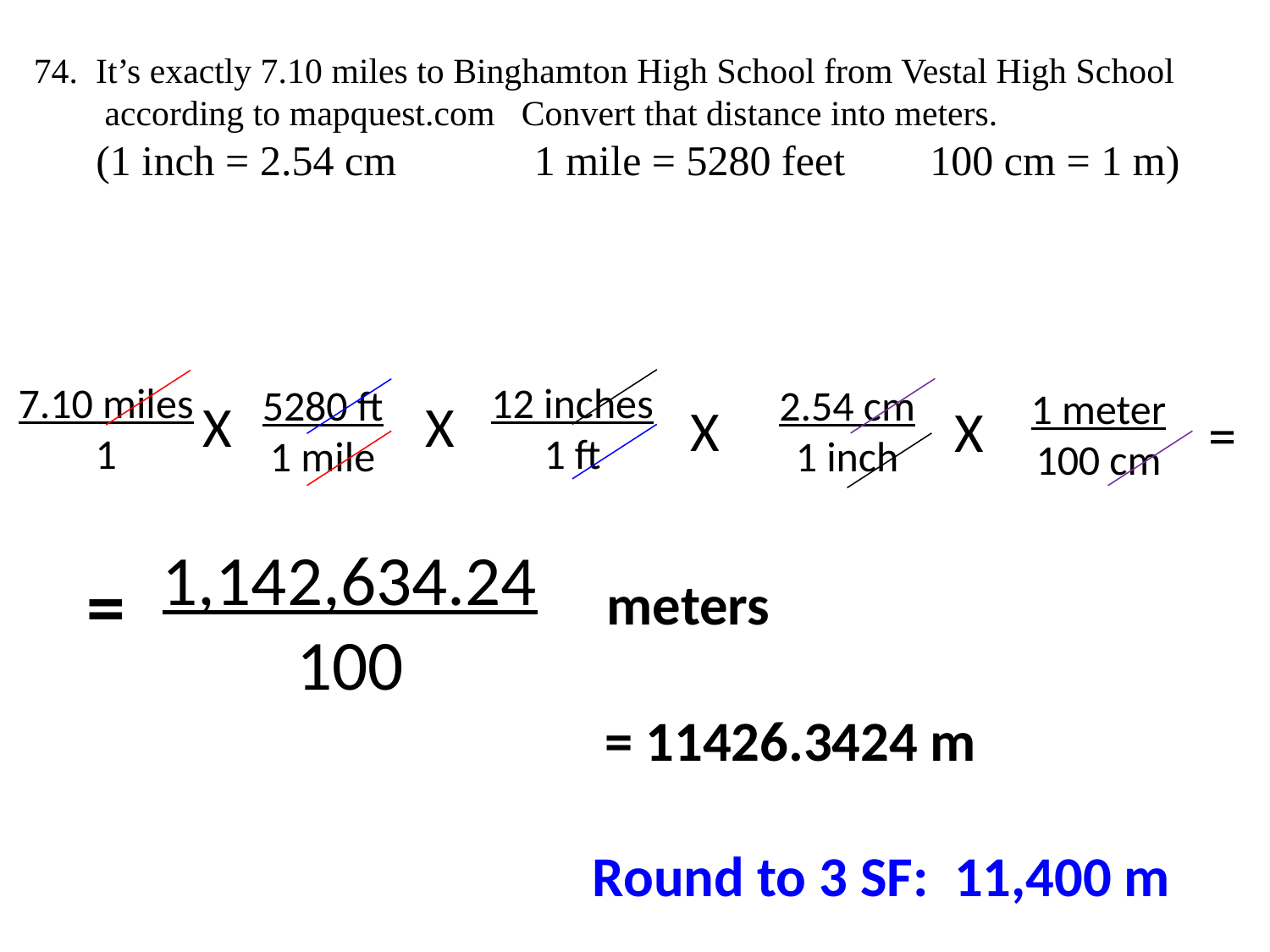

74.  It’s exactly 7.10 miles to Binghamton High School from Vestal High School
        according to mapquest.com   Convert that distance into meters.
       (1 inch = 2.54 cm             1 mile = 5280 feet        100 cm = 1 m)

12 inches
1 ft
7.10 miles
1
5280 ft
1 mile
2.54 cm
1 inch
1 meter
100 cm
X
X
X
X
=
1,142,634.24
100
=
 meters

 = 11426.3424 m

Round to 3 SF:  11,400 m